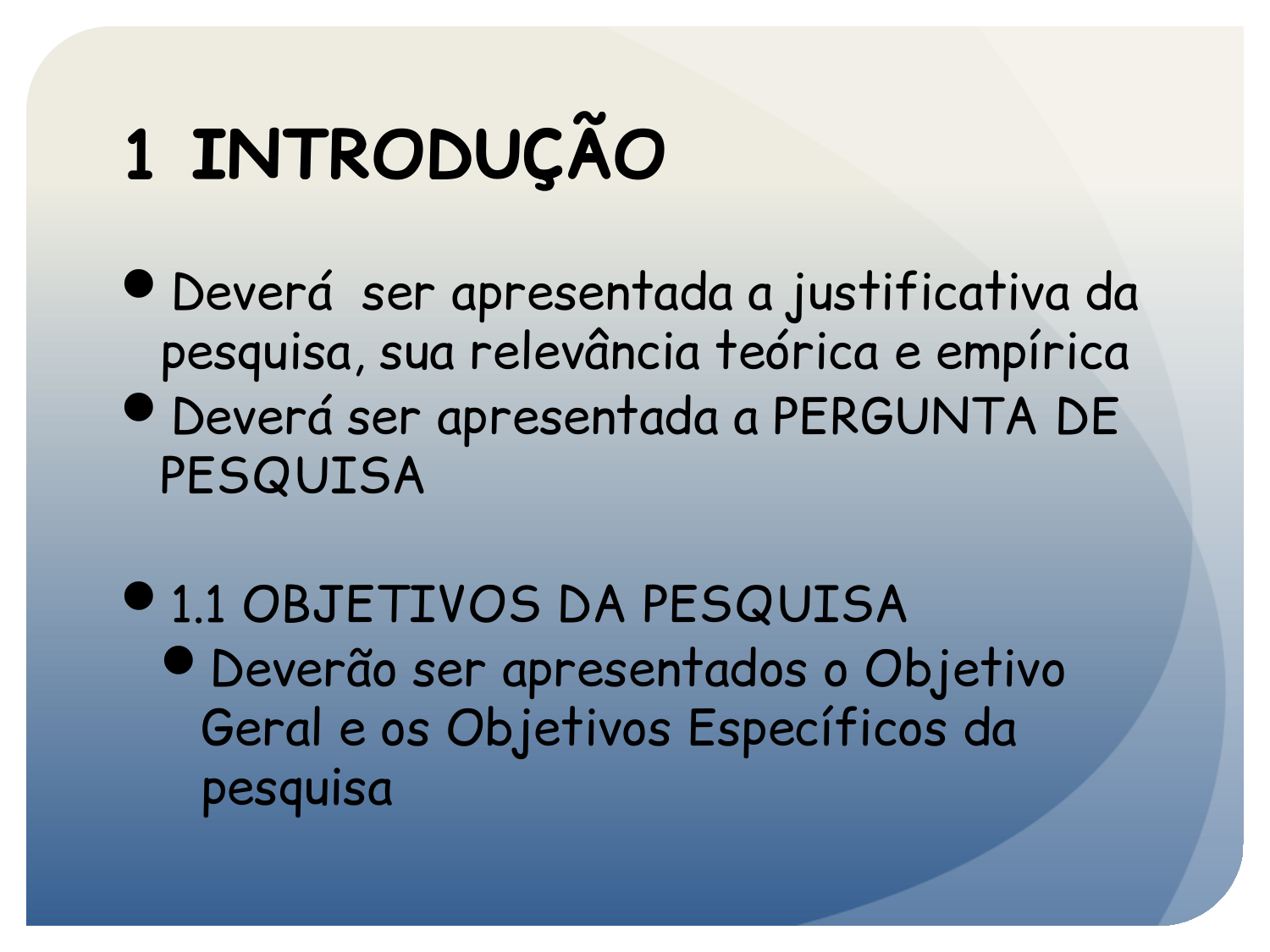

# 1 INTRODUÇÃO
Deverá  ser apresentada a justificativa da pesquisa, sua relevância teórica e empírica
Deverá ser apresentada a PERGUNTA DE PESQUISA

1.1 OBJETIVOS DA PESQUISA
Deverão ser apresentados o Objetivo Geral e os Objetivos Específicos da pesquisa